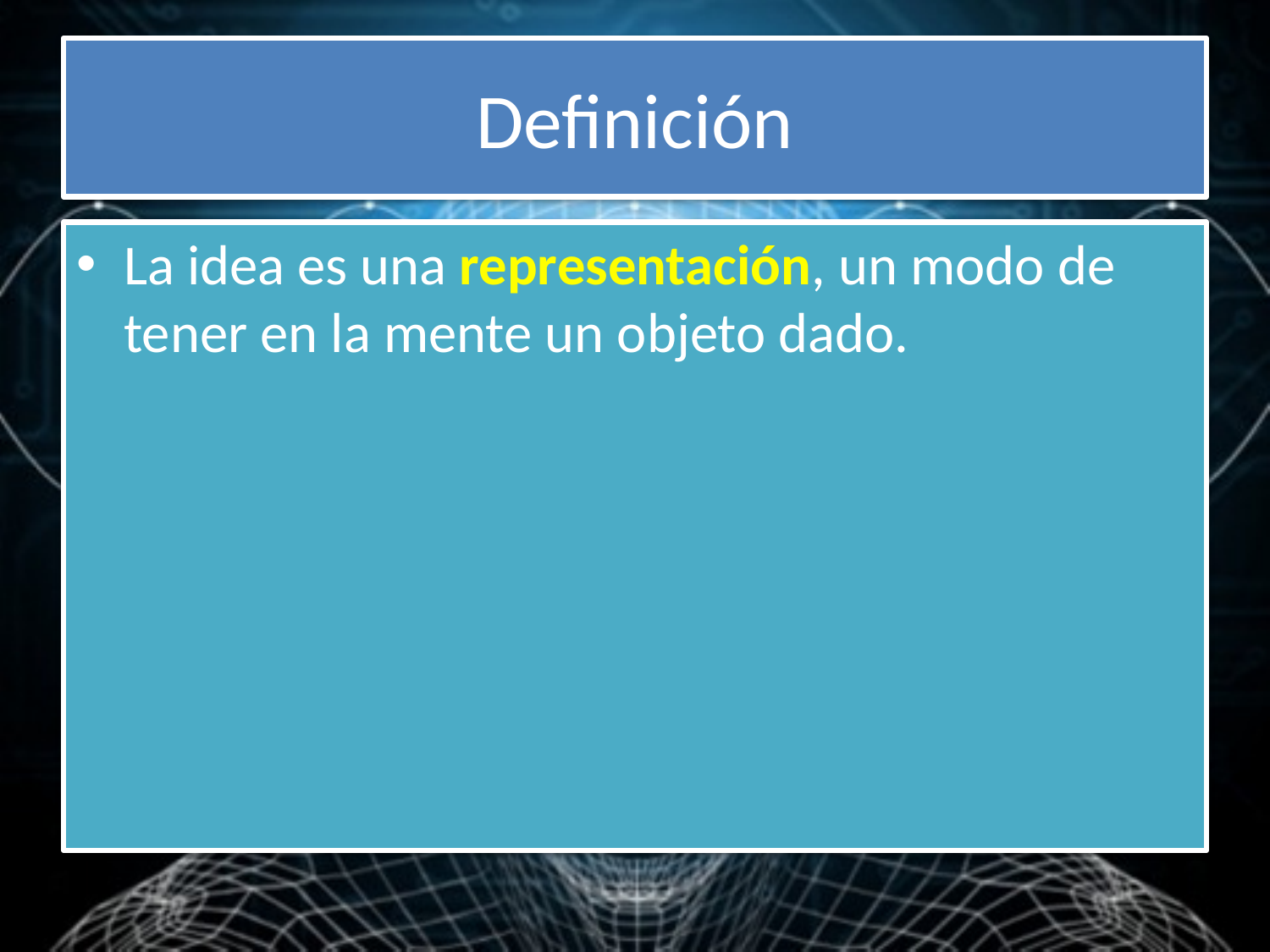

# Definición
La idea es una representación, un modo de tener en la mente un objeto dado.